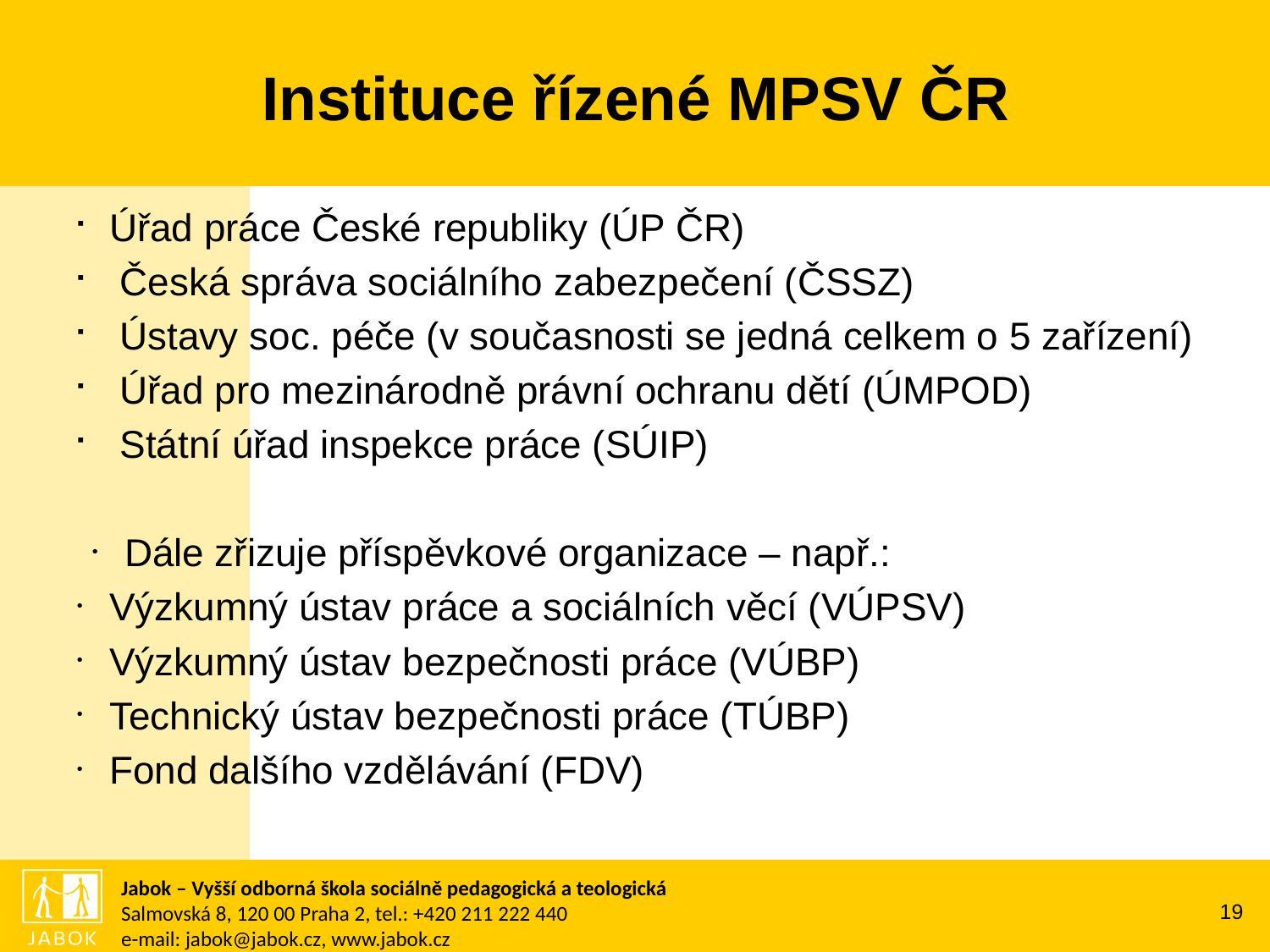

# Instituce řízené MPSV ČR
Úřad práce České republiky (ÚP ČR)
 Česká správa sociálního zabezpečení (ČSSZ)
 Ústavy soc. péče (v současnosti se jedná celkem o 5 zařízení)
 Úřad pro mezinárodně právní ochranu dětí (ÚMPOD)
 Státní úřad inspekce práce (SÚIP)

Dále zřizuje příspěvkové organizace – např.:
Výzkumný ústav práce a sociálních věcí (VÚPSV)
Výzkumný ústav bezpečnosti práce (VÚBP)
Technický ústav bezpečnosti práce (TÚBP)
Fond dalšího vzdělávání (FDV)